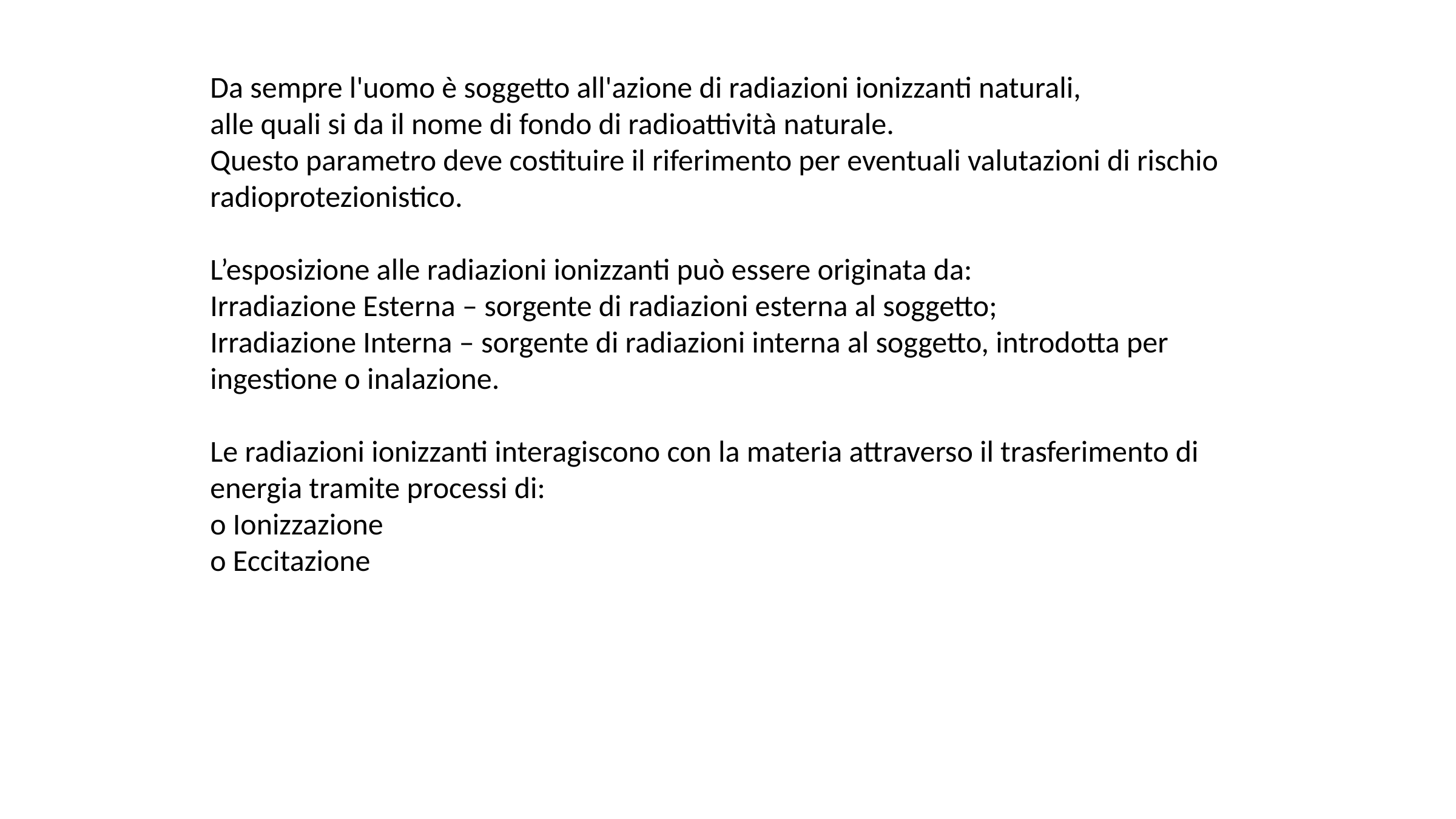

Da sempre l'uomo è soggetto all'azione di radiazioni ionizzanti naturali,
alle quali si da il nome di fondo di radioattività naturale.
Questo parametro deve costituire il riferimento per eventuali valutazioni di rischio radioprotezionistico.

L’esposizione alle radiazioni ionizzanti può essere originata da:
Irradiazione Esterna – sorgente di radiazioni esterna al soggetto;
Irradiazione Interna – sorgente di radiazioni interna al soggetto, introdotta per ingestione o inalazione.

Le radiazioni ionizzanti interagiscono con la materia attraverso il trasferimento di energia tramite processi di:
o Ionizzazione
o Eccitazione